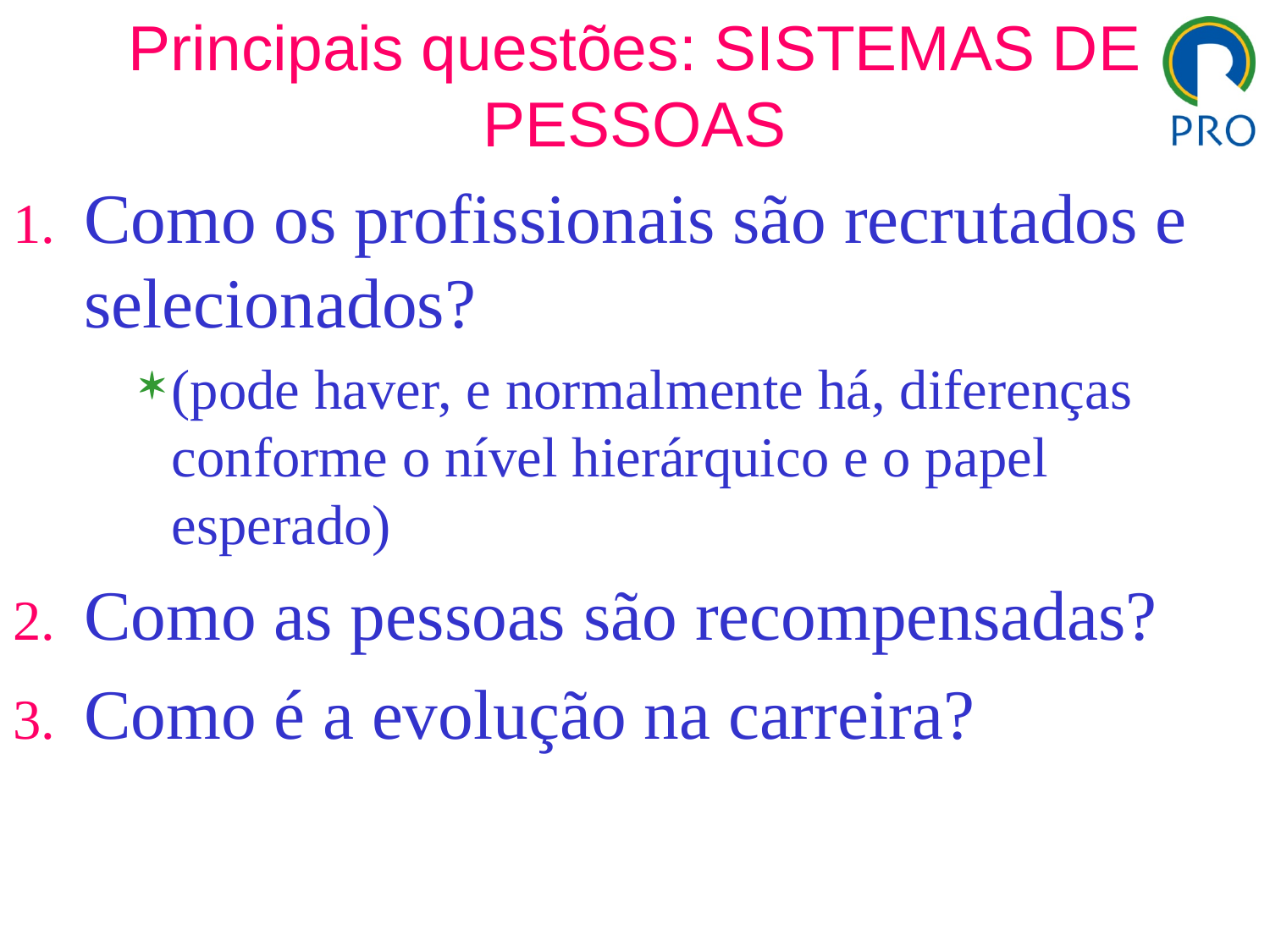

# Principais questões: SISTEMAS DE PESSOAS
Como os profissionais são recrutados e selecionados?
(pode haver, e normalmente há, diferenças conforme o nível hierárquico e o papel esperado)
Como as pessoas são recompensadas?
Como é a evolução na carreira?